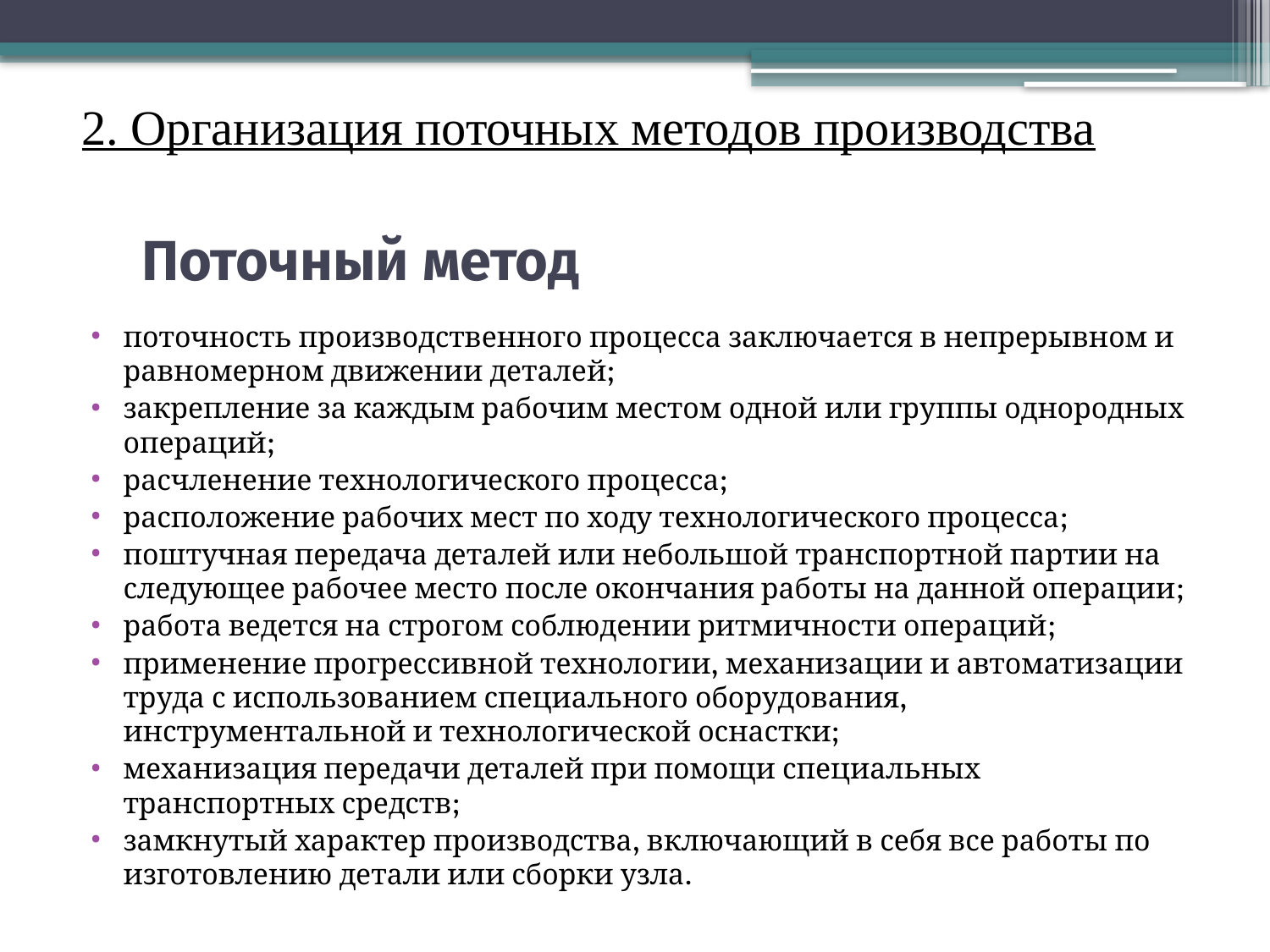

2. Организация поточных методов производства
# Поточный метод
поточность производственного процесса заключается в непрерывном и равномерном движении деталей;
закрепление за каждым рабочим местом одной или группы однородных операций;
расчленение технологического процесса;
расположение рабочих мест по ходу технологического процесса;
поштучная передача деталей или небольшой транспортной партии на следующее рабочее место после окончания работы на данной операции;
работа ведется на строгом соблюдении ритмичности операций;
применение прогрессивной технологии, механизации и автоматизации труда с использованием специального оборудования, инструментальной и технологической оснастки;
механизация передачи деталей при помощи специальных транспортных средств;
замкнутый характер производства, включающий в себя все работы по изготовлению детали или сборки узла.